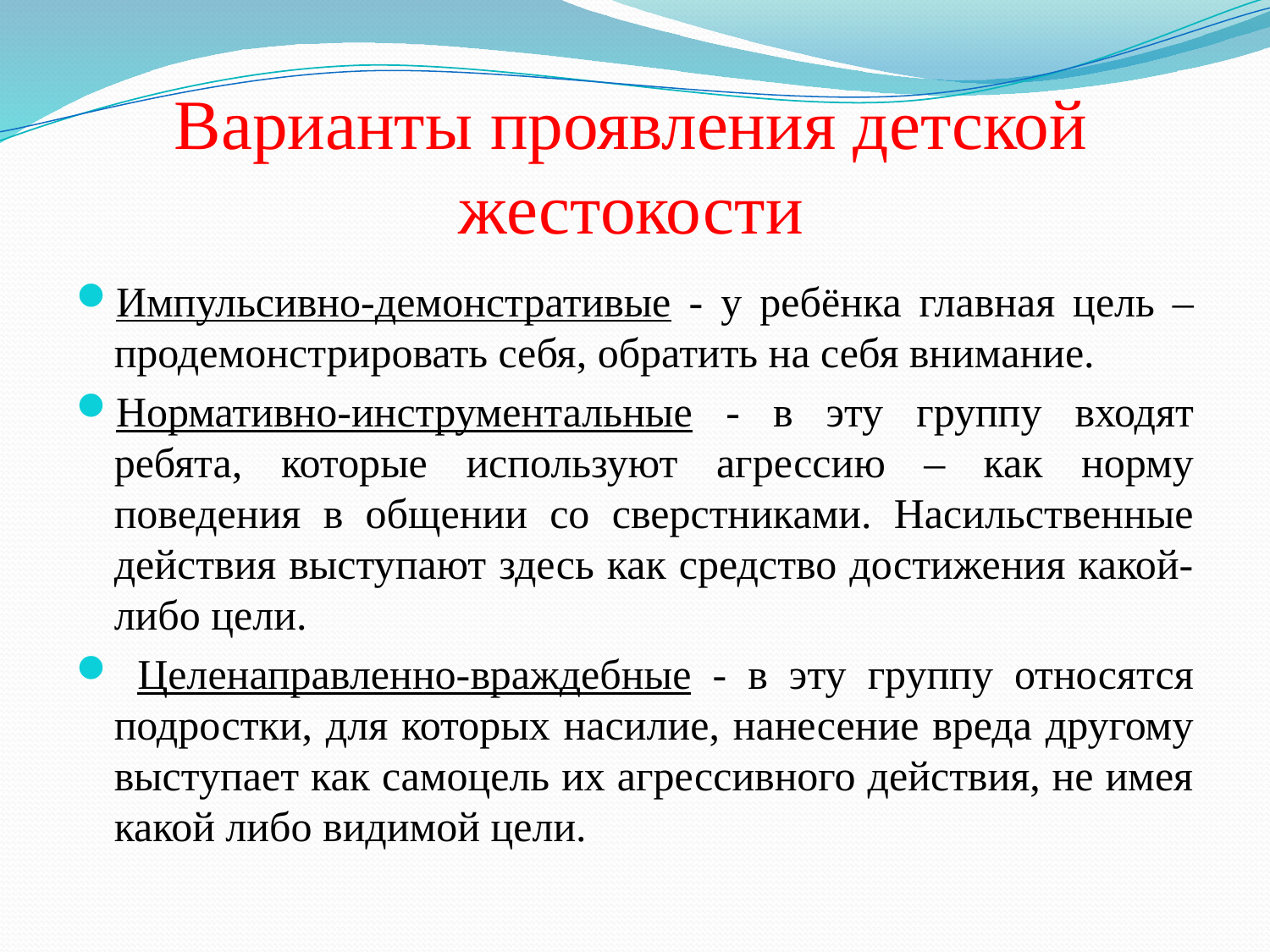

# Варианты проявления детской жестокости
Импульсивно-демонстративые - у ребёнка главная цель – продемонстрировать себя, обратить на себя внимание.
Нормативно-инструментальные - в эту группу входят ребята, которые используют агрессию – как норму поведения в общении со сверстниками. Насильственные действия выступают здесь как средство достижения какой-либо цели.
 Целенаправленно-враждебные - в эту группу относятся подростки, для которых насилие, нанесение вреда другому выступает как самоцель их агрессивного действия, не имея какой либо видимой цели.